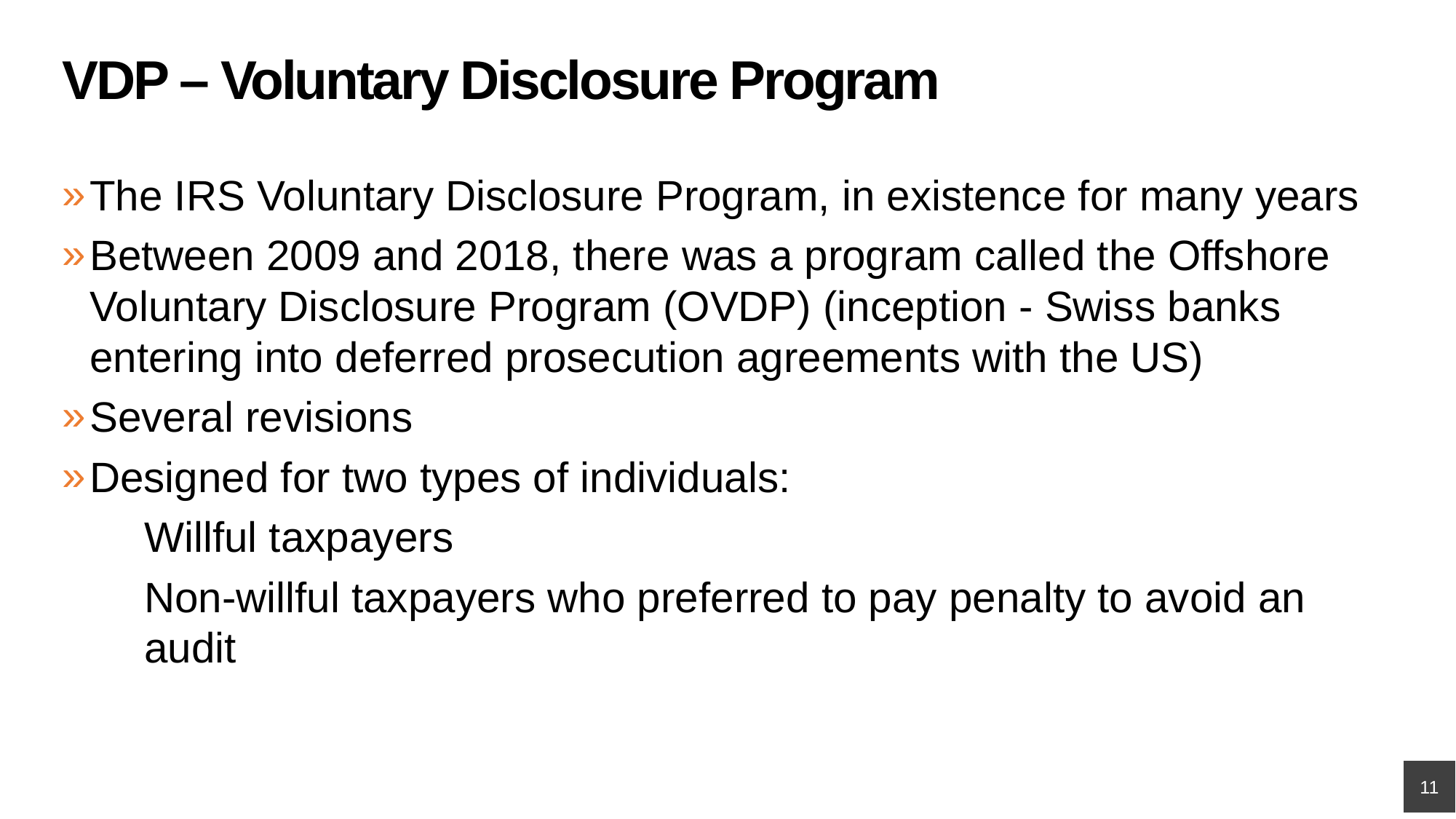

# VDP – Voluntary Disclosure Program
The IRS Voluntary Disclosure Program, in existence for many years
Between 2009 and 2018, there was a program called the Offshore Voluntary Disclosure Program (OVDP) (inception - Swiss banks entering into deferred prosecution agreements with the US)
Several revisions
Designed for two types of individuals:
Willful taxpayers
Non-willful taxpayers who preferred to pay penalty to avoid an audit

11